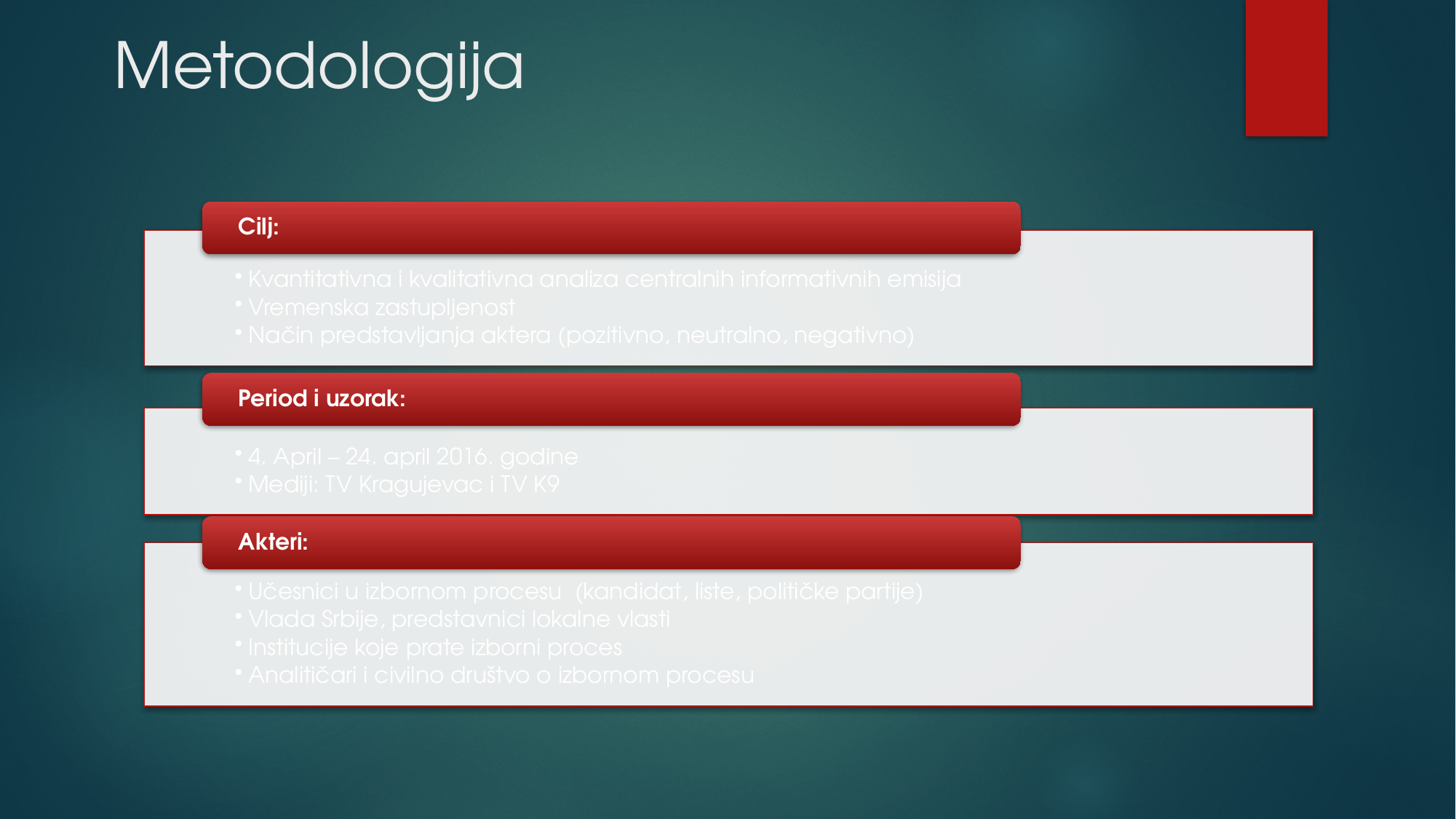

# Metodologija
Kvantitativna i kvalitativna analiza centralnih informativnih emisija
Vremenska zastupljenost
Način predstavljanja aktera (pozitivno, neutralno, negativno)
Cilj:
4. April – 24. april 2016. godine
Mediji: TV Kragujevac i TV K9
Period i uzorak:
Učesnici u izbornom procesu  (kandidat, liste, političke partije)
Vlada Srbije, predstavnici lokalne vlasti
Institucije koje prate izborni proces
Analitičari i civilno društvo o izbornom procesu
Akteri: